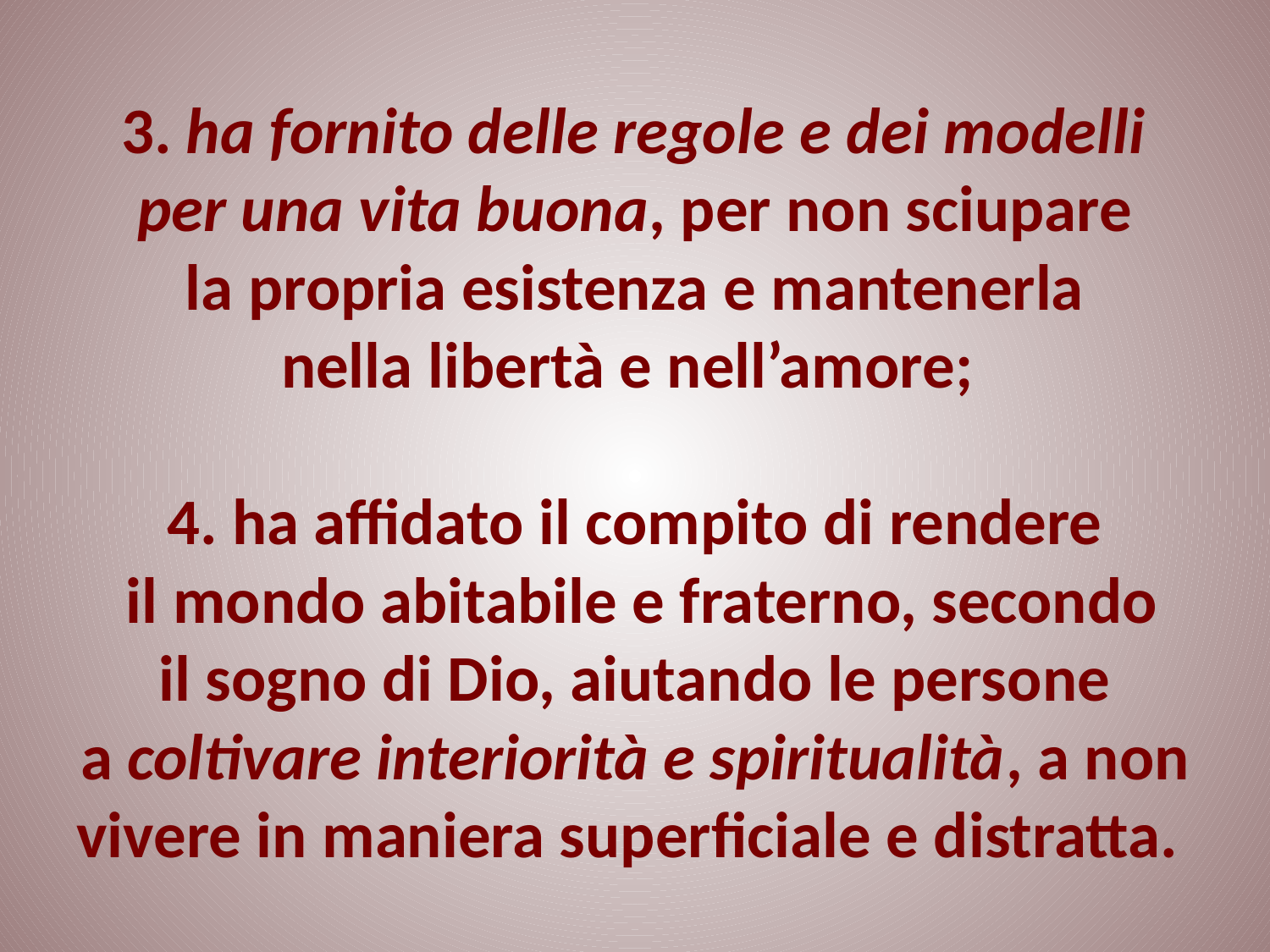

# 3. ha fornito delle regole e dei modelli per una vita buona, per non sciupare la propria esistenza e mantenerla nella libertà e nell’amore; 4. ha affidato il compito di rendere il mondo abitabile e fraterno, secondo il sogno di Dio, aiutando le persone a coltivare interiorità e spiritualità, a non vivere in maniera superficiale e distratta.